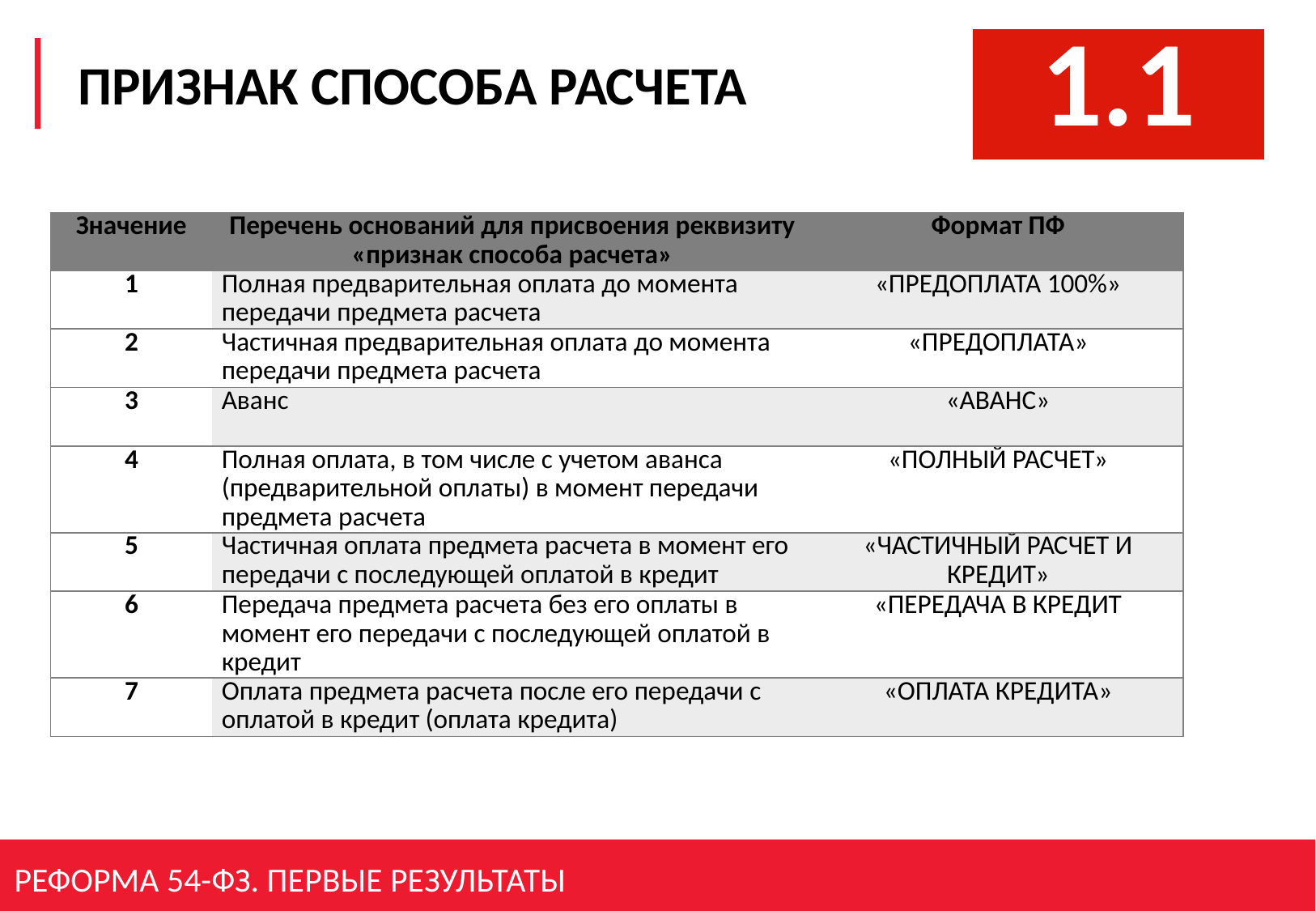

| 1.1 |
| --- |
# Признак способа расчета
| Значение | Перечень оснований для присвоения реквизиту «признак способа расчета» | Формат ПФ |
| --- | --- | --- |
| 1 | Полная предварительная оплата до момента передачи предмета расчета | «ПРЕДОПЛАТА 100%» |
| 2 | Частичная предварительная оплата до момента передачи предмета расчета | «ПРЕДОПЛАТА» |
| 3 | Аванс | «АВАНС» |
| 4 | Полная оплата, в том числе с учетом аванса (предварительной оплаты) в момент передачи предмета расчета | «ПОЛНЫЙ РАСЧЕТ» |
| 5 | Частичная оплата предмета расчета в момент его передачи с последующей оплатой в кредит | «ЧАСТИЧНЫЙ РАСЧЕТ И КРЕДИТ» |
| 6 | Передача предмета расчета без его оплаты в момент его передачи с последующей оплатой в кредит | «ПЕРЕДАЧА В КРЕДИТ |
| 7 | Оплата предмета расчета после его передачи с оплатой в кредит (оплата кредита) | «ОПЛАТА КРЕДИТА» |